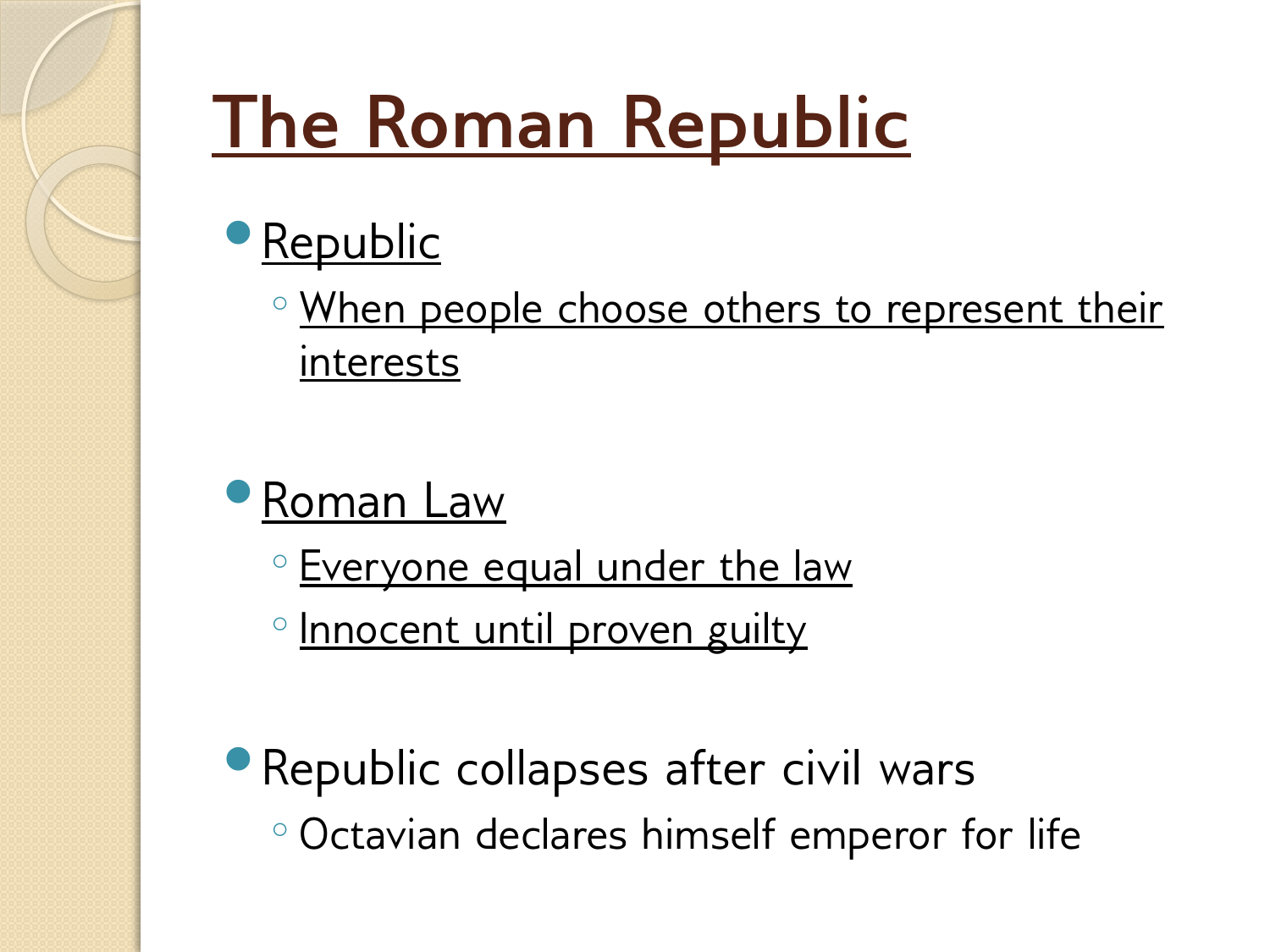

# The Roman Republic
Republic
When people choose others to represent their interests

Roman Law
Everyone equal under the law
Innocent until proven guilty

Republic collapses after civil wars
Octavian declares himself emperor for life